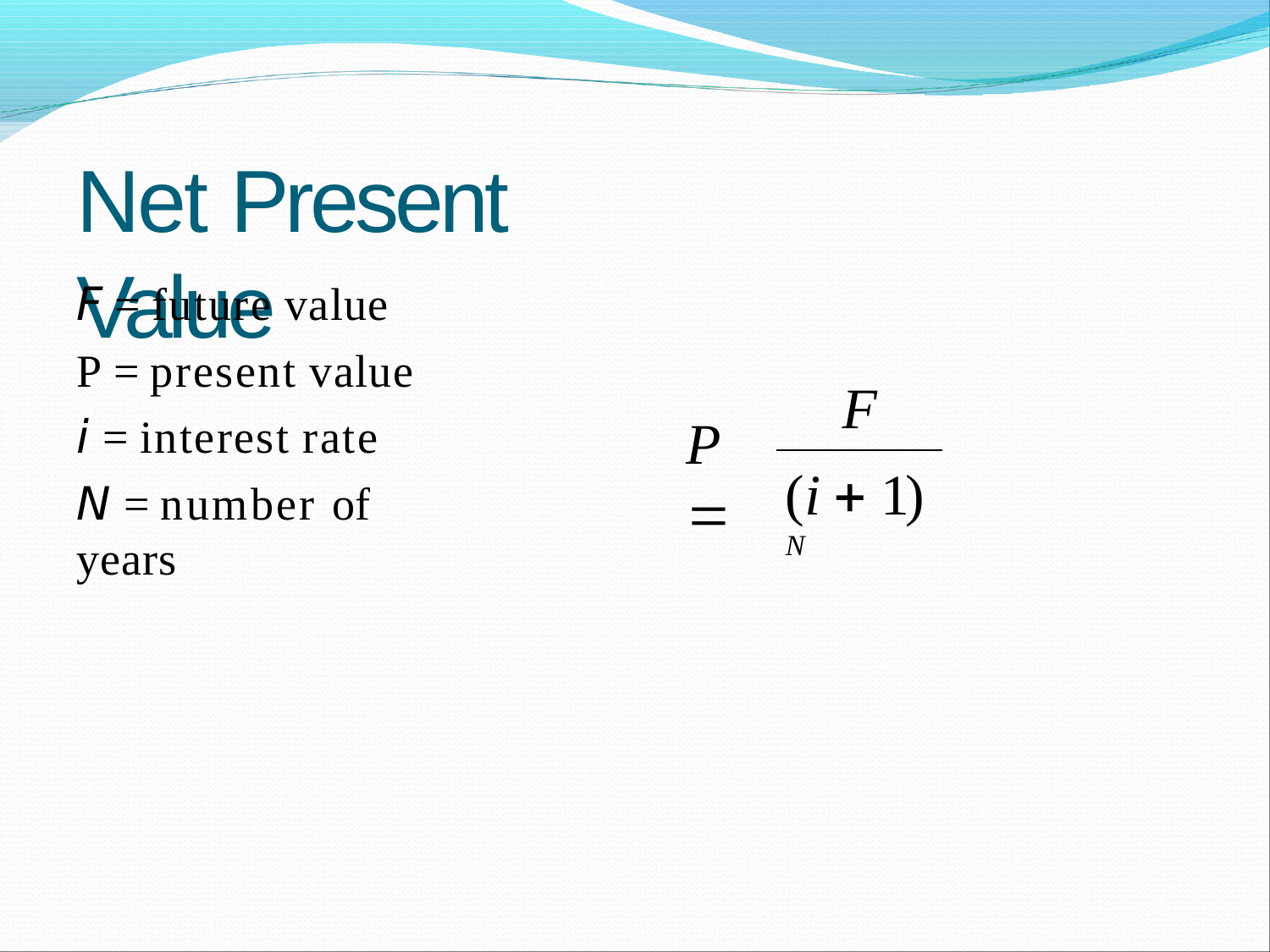

# Net Present Value
F = future value
P = present value
i = interest rate
N = number of years
F
P =

(i + 1) N